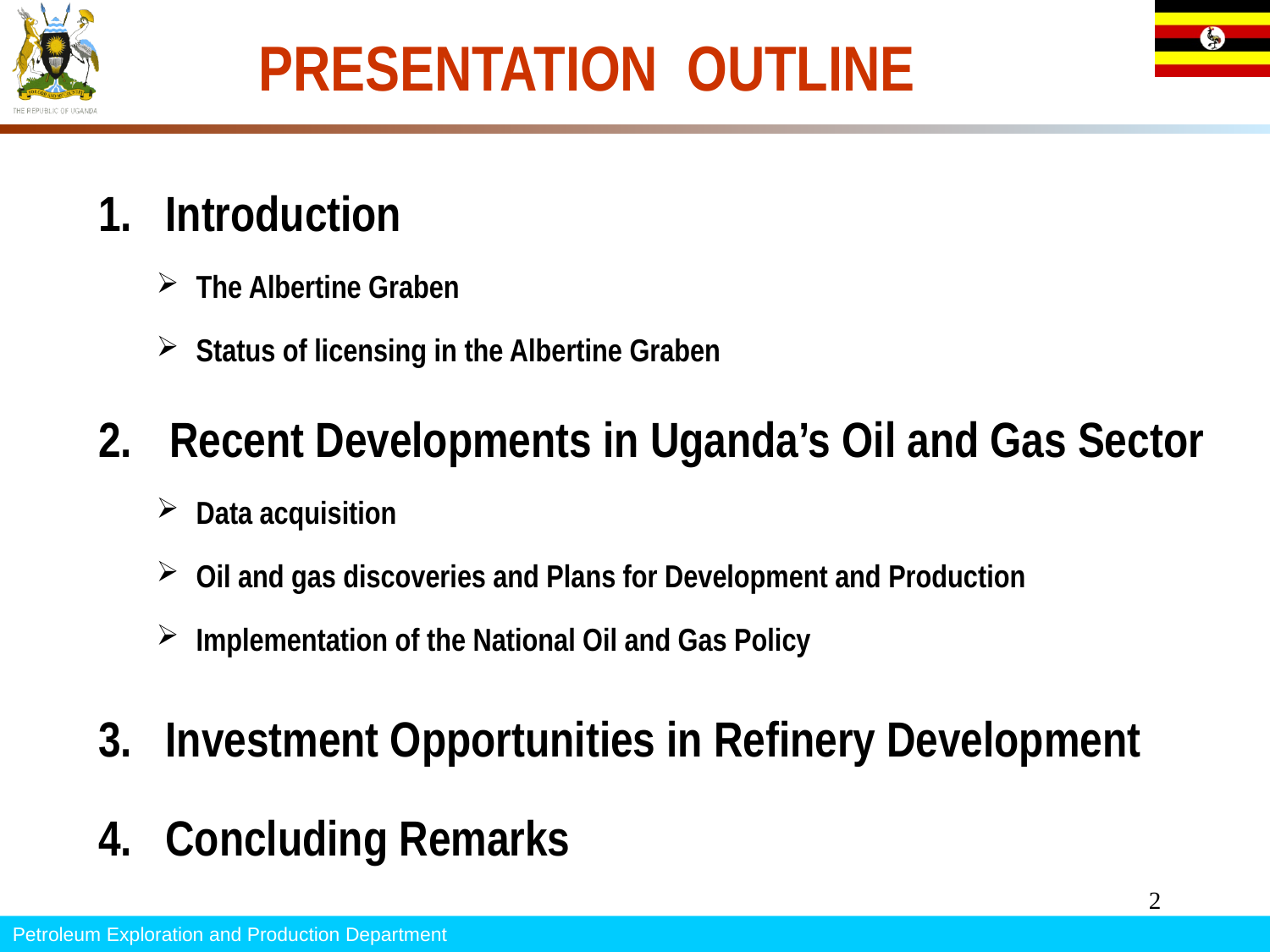

# PRESENTATION  OUTLINE
1.   Introduction
The Albertine Graben
Status of licensing in the Albertine Graben
Recent Developments in Uganda’s Oil and Gas Sector
Data acquisition
Oil and gas discoveries and Plans for Development and Production
Implementation of the National Oil and Gas Policy

3.   Investment Opportunities in Refinery Development
4.   Concluding Remarks
2